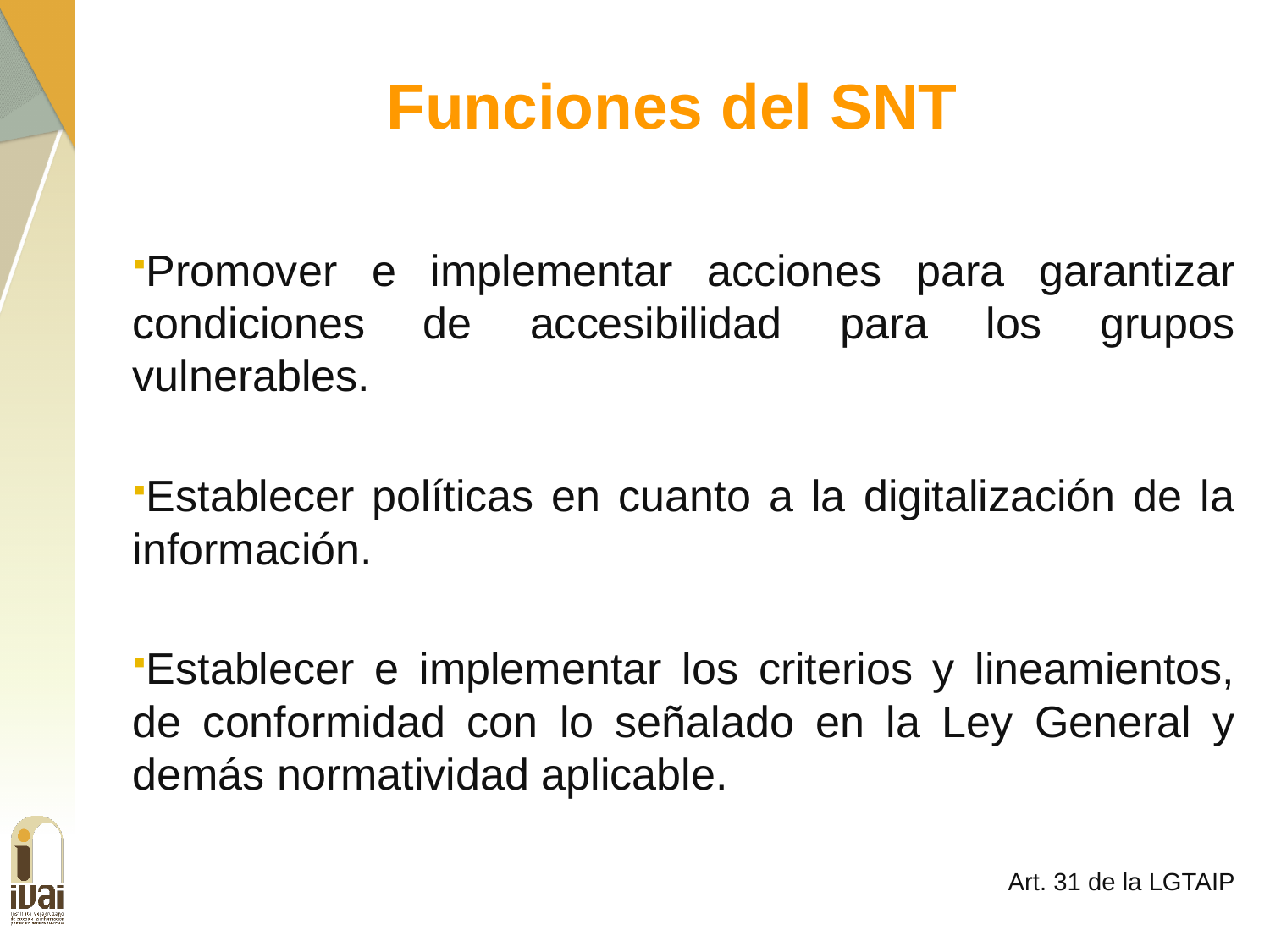

Funciones del SNT
Promover e implementar acciones para garantizar condiciones de accesibilidad para los grupos vulnerables.

Establecer políticas en cuanto a la digitalización de la información.

Establecer e implementar los criterios y lineamientos, de conformidad con lo señalado en la Ley General y demás normatividad aplicable.

Art. 31 de la LGTAIP